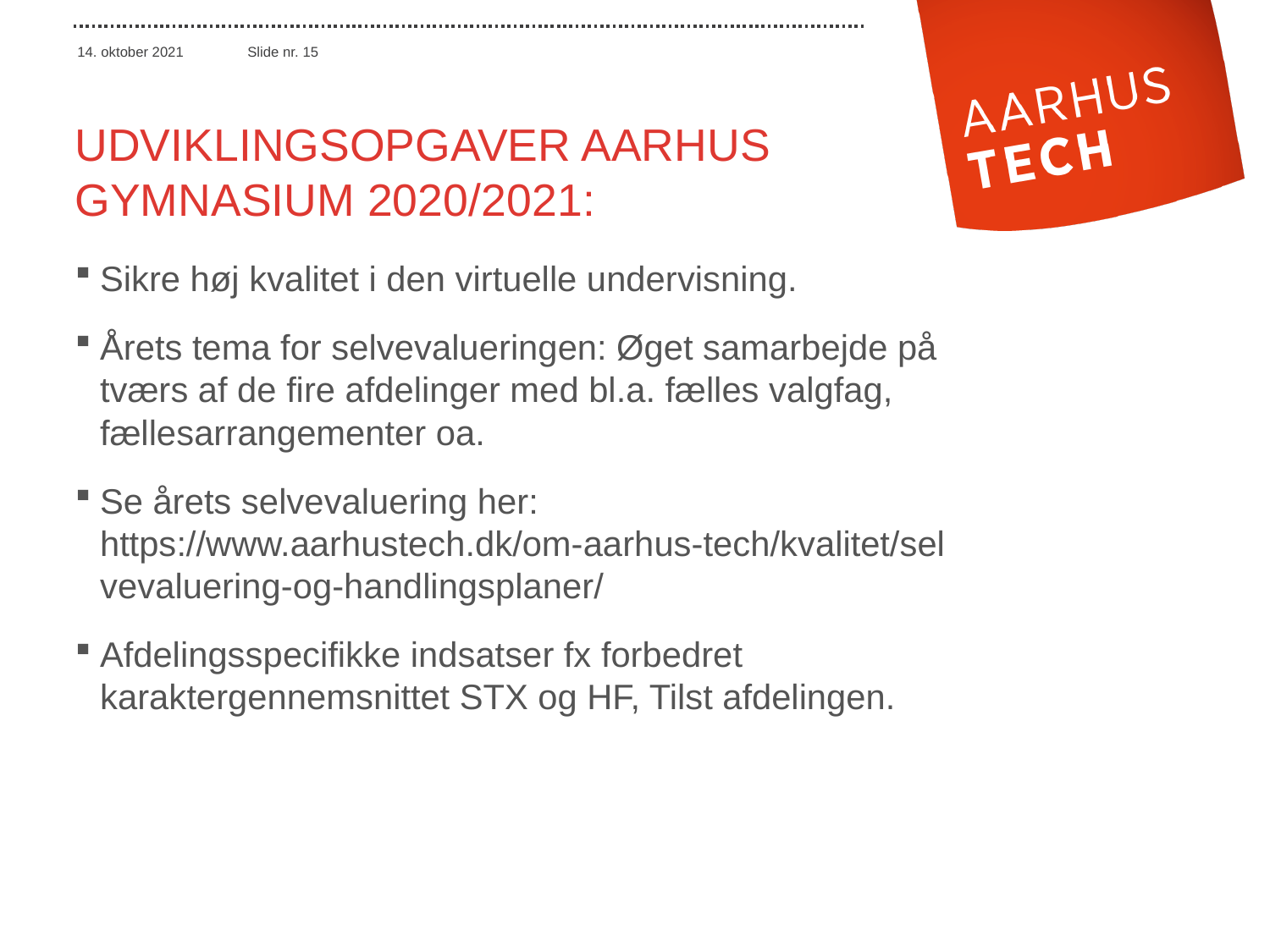

# udviklingsopgaver AARHUS GYMNASIUM 2020/2021:
Sikre høj kvalitet i den virtuelle undervisning.
Årets tema for selvevalueringen: Øget samarbejde på tværs af de fire afdelinger med bl.a. fælles valgfag, fællesarrangementer oa.
Se årets selvevaluering her: https://www.aarhustech.dk/om-aarhus-tech/kvalitet/selvevaluering-og-handlingsplaner/
Afdelingsspecifikke indsatser fx forbedret karaktergennemsnittet STX og HF, Tilst afdelingen.